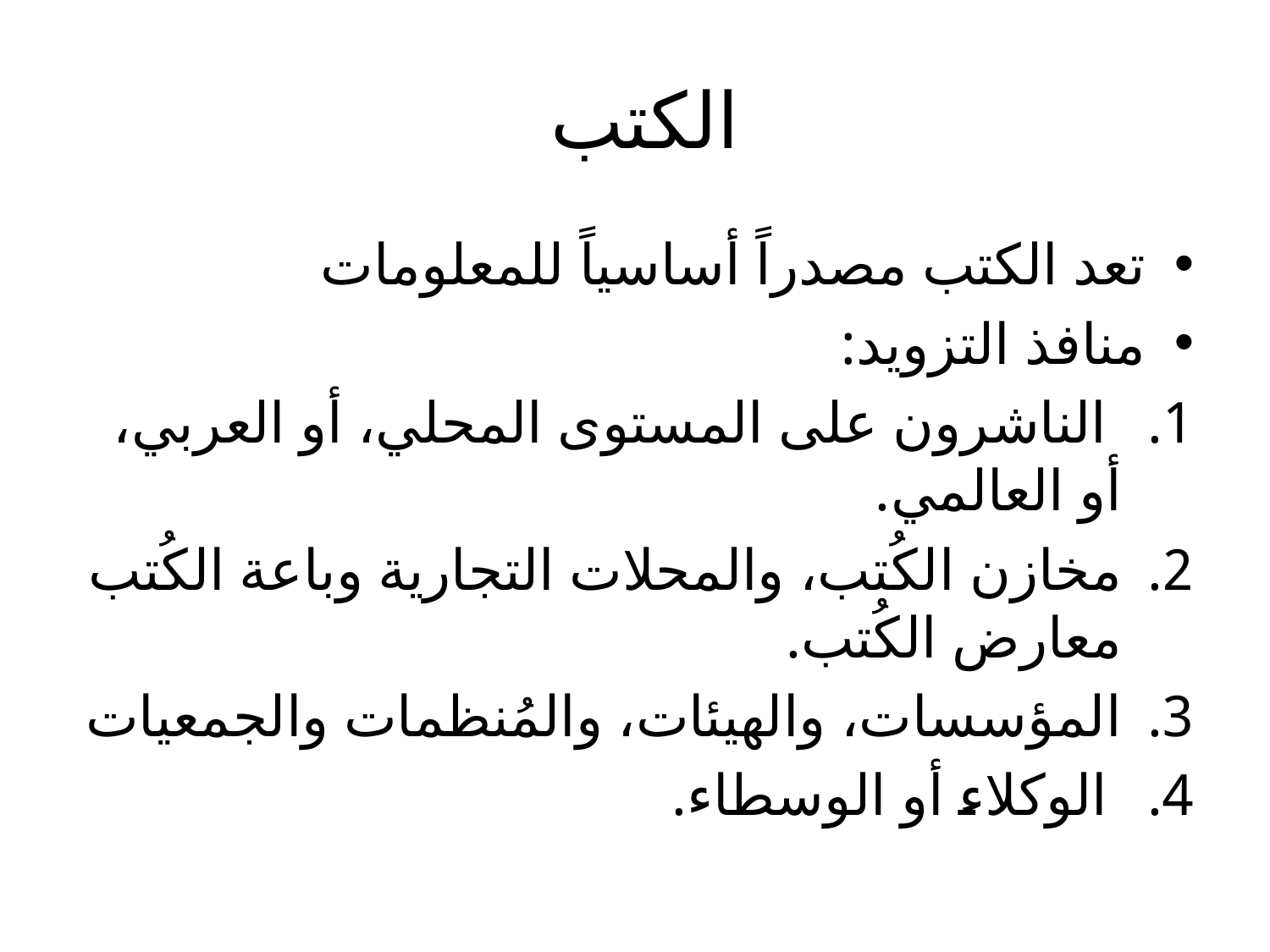

# الكتب
تعد الكتب مصدراً أساسياً للمعلومات
منافذ التزويد:
 الناشرون على المستوى المحلي، أو العربي، أو العالمي.
مخازن الكُتب، والمحلات التجارية وباعة الكُتب معارض الكُتب.
المؤسسات، والهيئات، والمُنظمات والجمعيات
 الوكلاء أو الوسطاء.